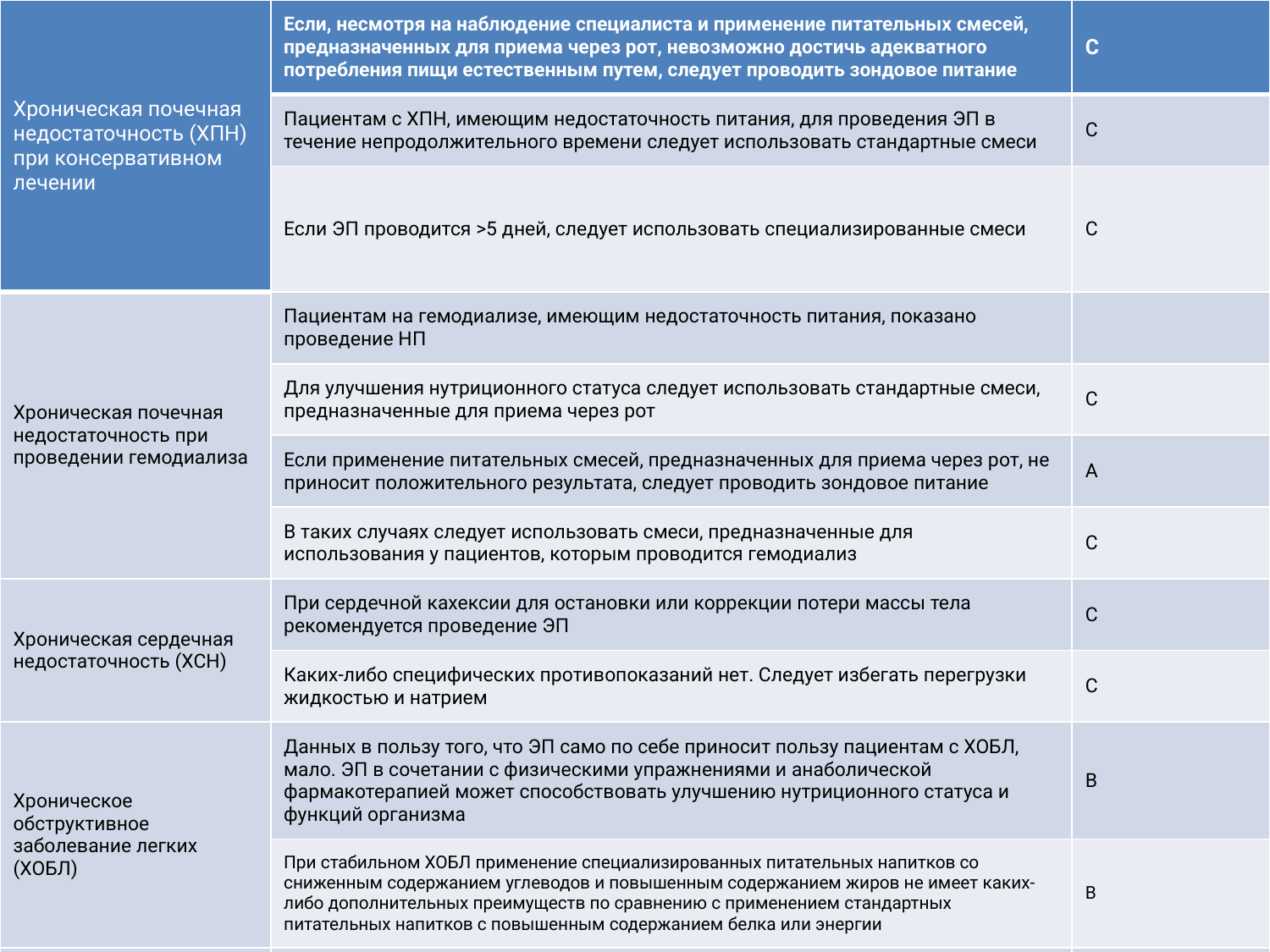

| Хроническая почечная недостаточность (ХПН) при консервативном лечении | Если, несмотря на наблюдение специалиста и применение питательных смесей, предназначенных для приема через рот, невозможно достичь адекватного потребления пищи естественным путем, следует проводить зондовое питание | С |
| --- | --- | --- |
|  | Пациентам с ХПН, имеющим недостаточность питания, для проведения ЭП в течение непродолжительного времени следует использовать стандартные смеси | С |
|  | Если ЭП проводится >5 дней, следует использовать специализированные смеси | С |
| Хроническая почечная недостаточность при проведении гемодиализа | Пациентам на гемодиализе, имеющим недостаточность питания, показано проведение НП |  |
|  | Для улучшения нутриционного статуса следует использовать стандартные смеси, предназначенные для приема через рот | С |
|  | Если применение питательных смесей, предназначенных для приема через рот, не приносит положительного результата, следует проводить зондовое питание | А |
|  | В таких случаях следует использовать смеси, предназначенные для использования у пациентов, которым проводится гемодиализ | С |
| Хроническая сердечная недостаточность (ХСН) | При сердечной кахексии для остановки или коррекции потери массы тела рекомендуется проведение ЭП | С |
|  | Каких-либо специфических противопоказаний нет. Следует избегать перегрузки жидкостью и натрием | С |
| Хроническое обструктивное заболевание легких (ХОБЛ) | Данных в пользу того, что ЭП само по себе приносит пользу пациентам с ХОБЛ, мало. ЭП в сочетании с физическими упражнениями и анаболической фармакотерапией может способствовать улучшению нутриционного статуса и функций организма | В |
|  | При стабильном ХОБЛ применение специализированных питательных напитков со сниженным содержанием углеводов и повышенным содержанием жиров не имеет каких-либо дополнительных преимуществ по сравнению с применением стандартных питательных напитков с повышенным содержанием белка или энергии | В |
|  |  |  |